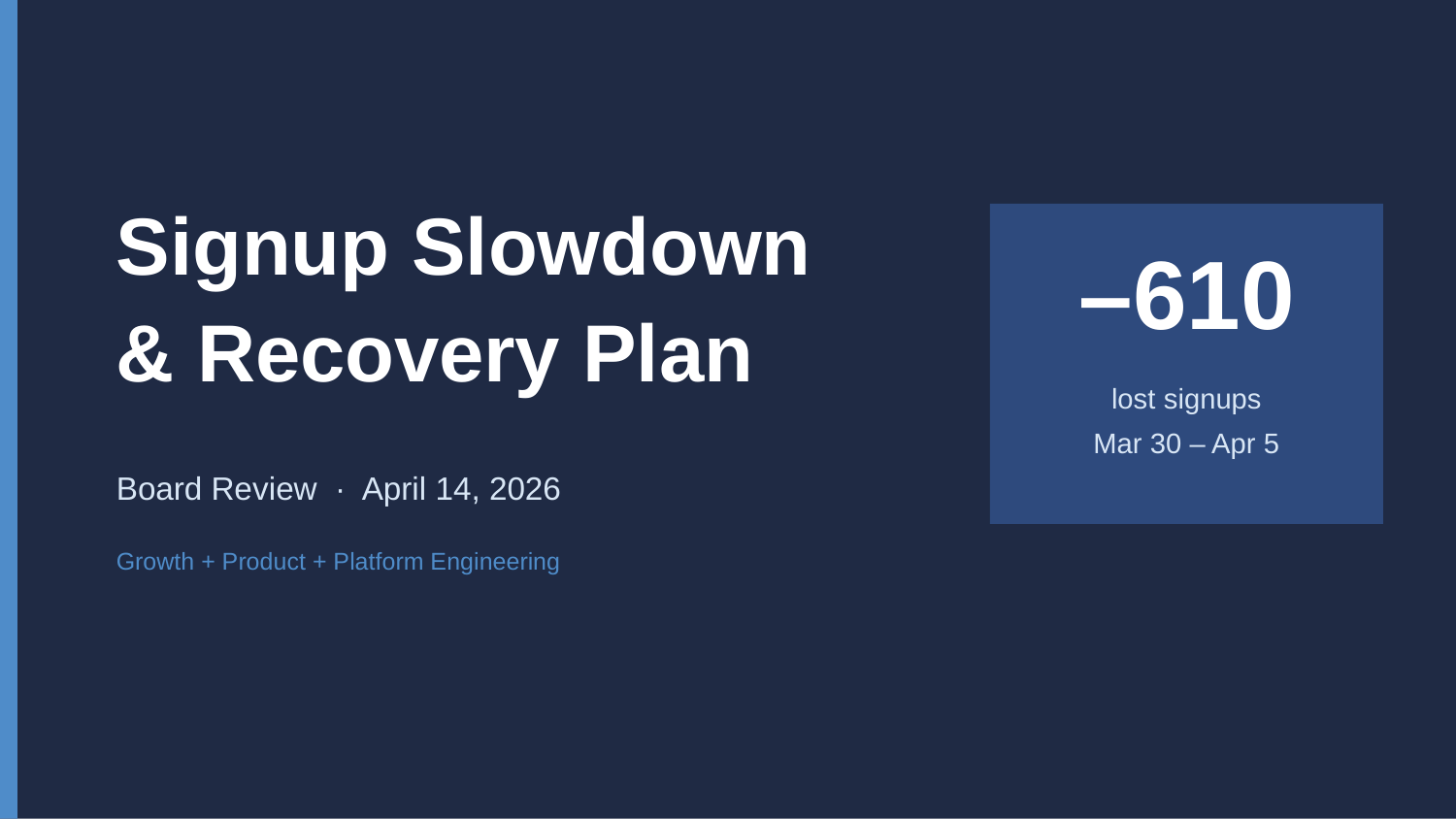

Signup Slowdown
& Recovery Plan

–610
lost signups
Mar 30 – Apr 5
Board Review  ·  April 14, 2026
Growth + Product + Platform Engineering